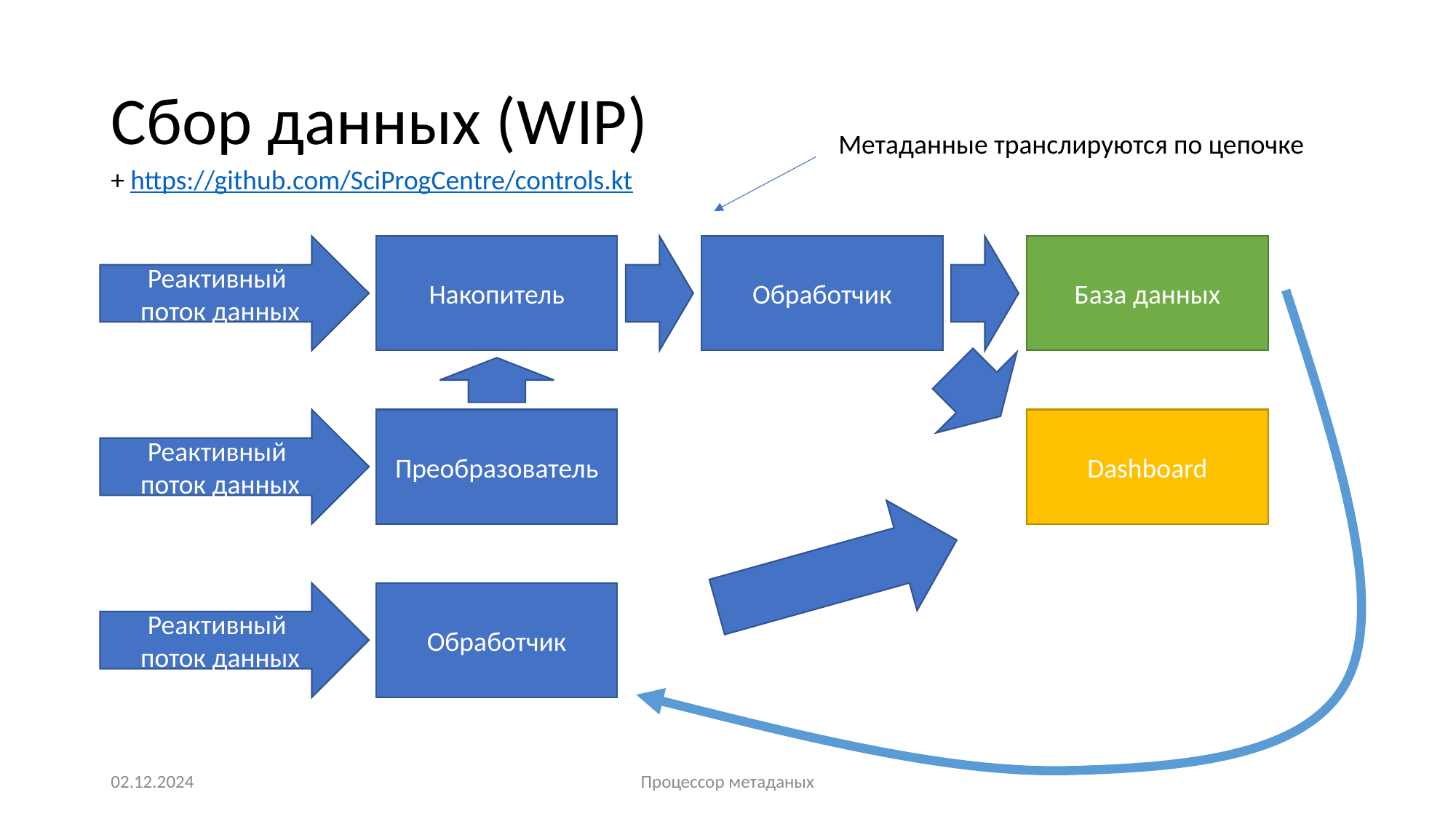

# Сбор данных (WIP)
Метаданные транслируются по цепочке
+ https://github.com/SciProgCentre/controls.kt

База данных
Обработчик
Реактивный
поток данных
Накопитель

Преобразователь
Dashboard
Реактивный
поток данных

Обработчик
Реактивный
поток данных
02.12.2024
Процессор метаданых